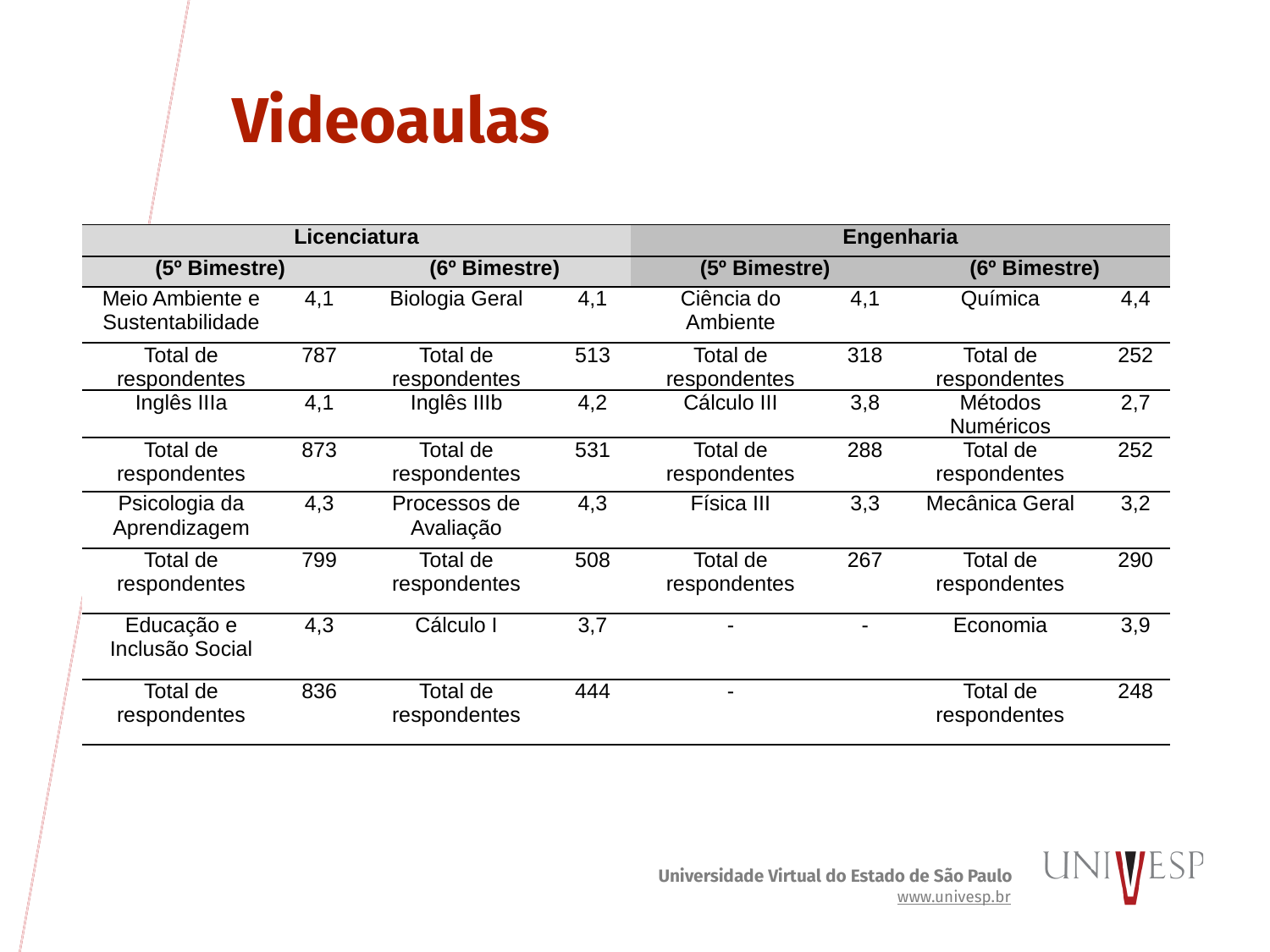

# Videoaulas
| Licenciatura |  |  |  | Engenharia |  |  |  |
| --- | --- | --- | --- | --- | --- | --- | --- |
| (5º Bimestre) |  | (6º Bimestre) |  | (5º Bimestre) |  | (6º Bimestre) |  |
| Meio Ambiente e Sustentabilidade | 4,1 | Biologia Geral | 4,1 | Ciência do Ambiente | 4,1 | Química | 4,4 |
| Total de respondentes | 787 | Total de respondentes | 513 | Total de respondentes | 318 | Total de respondentes | 252 |
| Inglês IIIa | 4,1 | Inglês IIIb | 4,2 | Cálculo III | 3,8 | Métodos Numéricos | 2,7 |
| Total de respondentes | 873 | Total de respondentes | 531 | Total de respondentes | 288 | Total de respondentes | 252 |
| Psicologia da Aprendizagem | 4,3 | Processos de Avaliação | 4,3 | Física III | 3,3 | Mecânica Geral | 3,2 |
| Total de respondentes | 799 | Total de respondentes | 508 | Total de respondentes | 267 | Total de respondentes | 290 |
| Educação e Inclusão Social | 4,3 | Cálculo I | 3,7 | - | - | Economia | 3,9 |
| Total de respondentes | 836 | Total de respondentes | 444 | - |  | Total de respondentes | 248 |